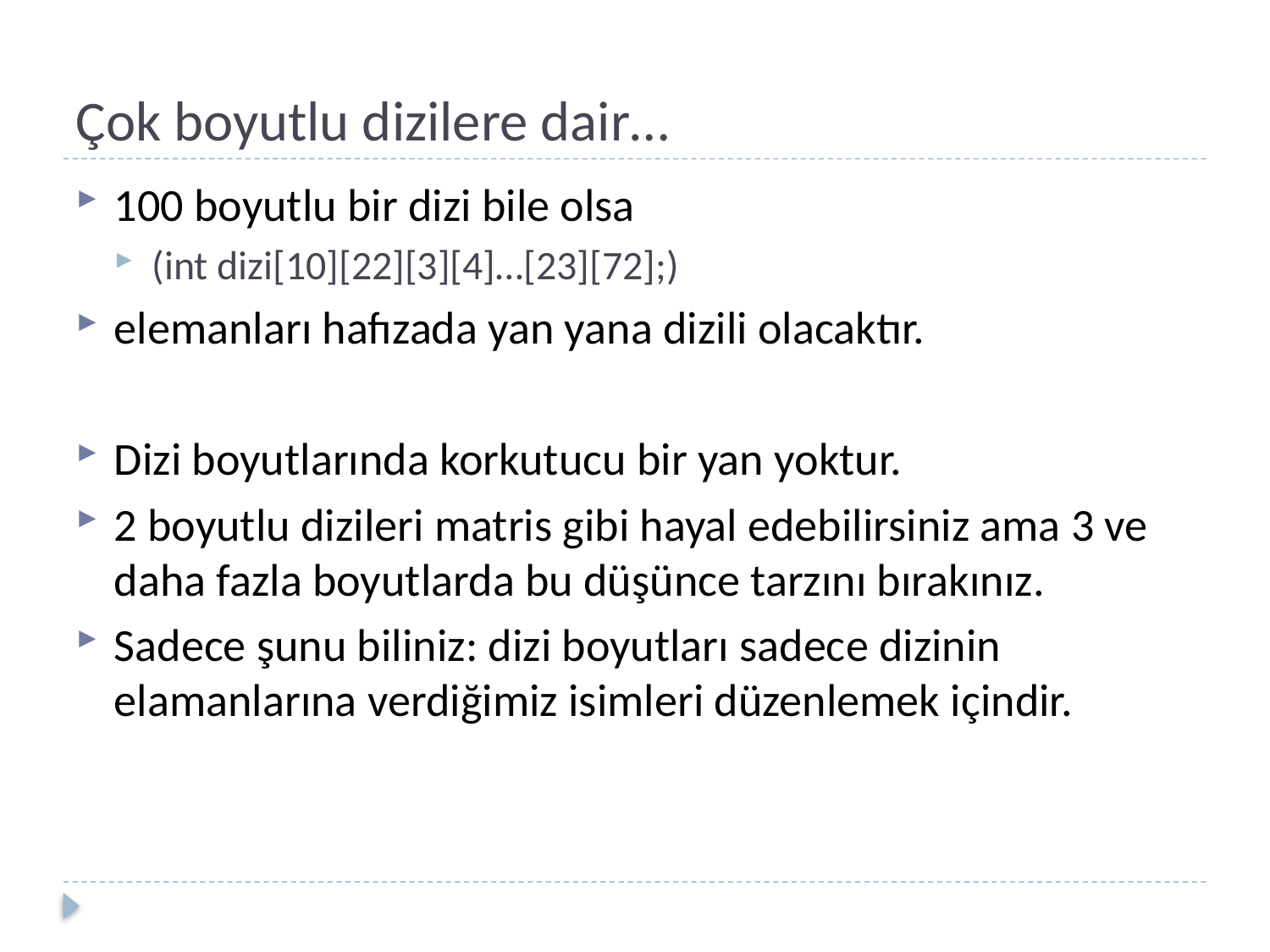

# Çok boyutlu dizilere dair…
100 boyutlu bir dizi bile olsa
(int dizi[10][22][3][4]…[23][72];)
elemanları hafızada yan yana dizili olacaktır.

Dizi boyutlarında korkutucu bir yan yoktur.
2 boyutlu dizileri matris gibi hayal edebilirsiniz ama 3 ve daha fazla boyutlarda bu düşünce tarzını bırakınız.
Sadece şunu biliniz: dizi boyutları sadece dizinin elamanlarına verdiğimiz isimleri düzenlemek içindir.